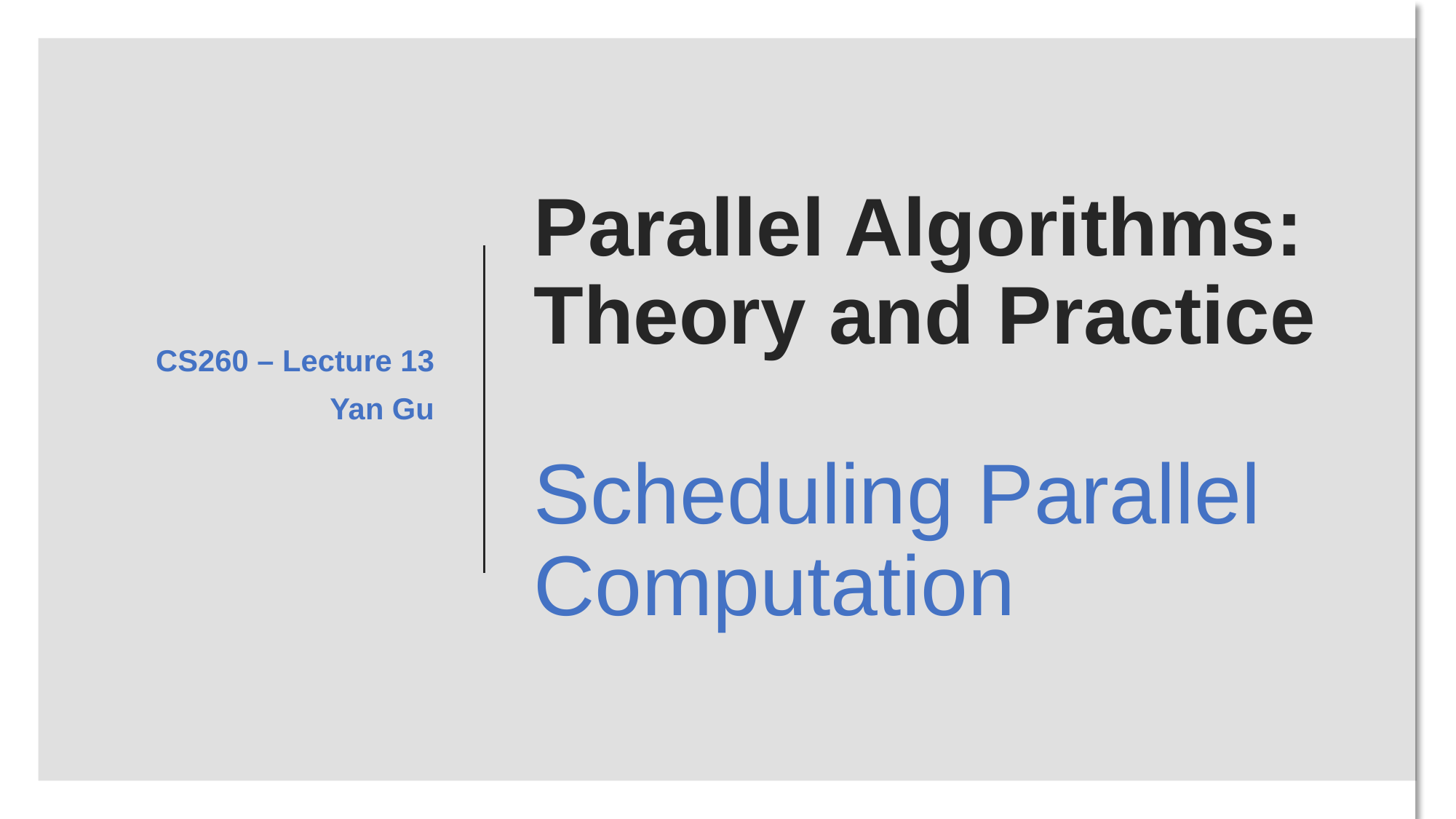

CS260 – Lecture 13
Yan Gu

# Parallel Algorithms: Theory and Practice Scheduling Parallel Computation